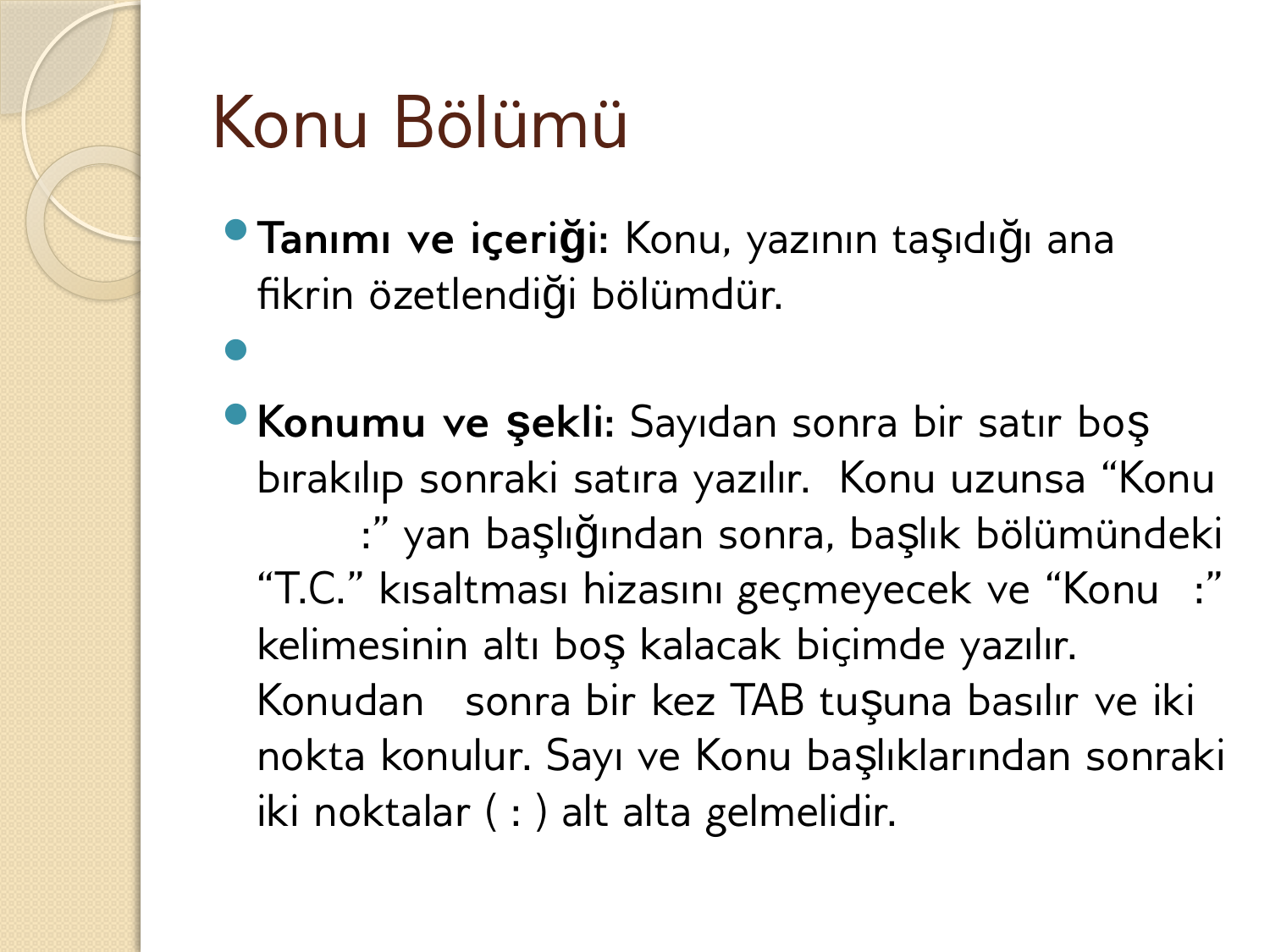

# Konu Bölümü
Tanımı ve içeriği: Konu, yazının taşıdığı ana fikrin özetlendiği bölümdür.

Konumu ve şekli: Sayıdan sonra bir satır boş bırakılıp sonraki satıra yazılır.  Konu uzunsa “Konu	:” yan başlığından sonra, başlık bölümündeki “T.C.” kısaltması hizasını geçmeyecek ve “Konu		:” kelimesinin altı boş kalacak biçimde yazılır. Konudan	sonra bir kez TAB tuşuna basılır ve iki nokta konulur. Sayı ve Konu başlıklarından sonraki iki noktalar ( : ) alt alta gelmelidir.